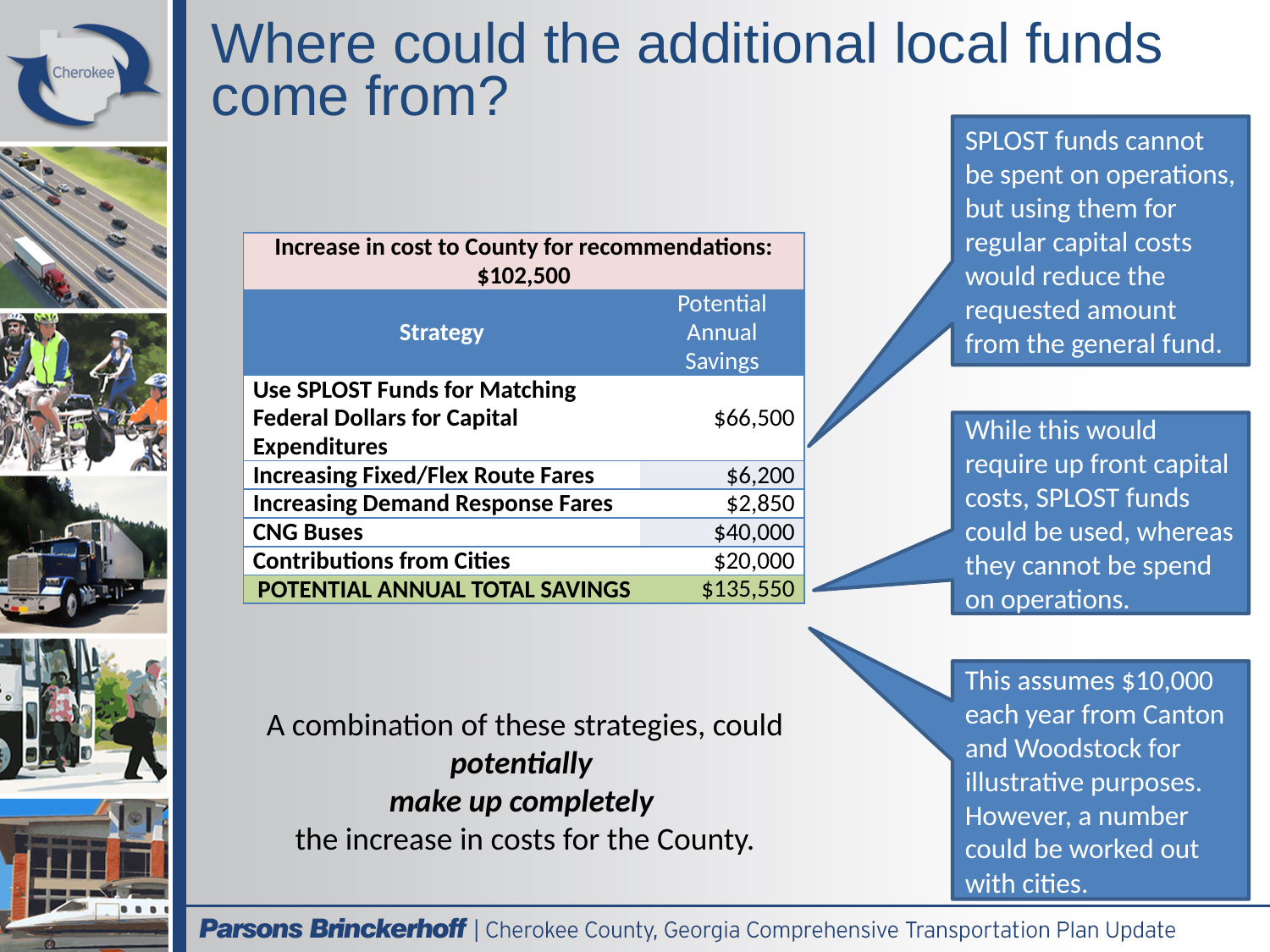

# Where could the additional local funds come from?
SPLOST funds cannot be spent on operations, but using them for regular capital costs would reduce the requested amount from the general fund.
| Increase in cost to County for recommendations: $102,500 |  |
| --- | --- |
| Strategy | Potential Annual Savings |
| Use SPLOST Funds for Matching Federal Dollars for Capital Expenditures | $66,500 |
| Increasing Fixed/Flex Route Fares | $6,200 |
| Increasing Demand Response Fares | $2,850 |
| CNG Buses | $40,000 |
| Contributions from Cities | $20,000 |
| POTENTIAL ANNUAL TOTAL SAVINGS | $135,550 |
While this would require up front capital costs, SPLOST funds could be used, whereas they cannot be spend on operations.
This assumes $10,000 each year from Canton and Woodstock for illustrative purposes. However, a number could be worked out with cities.
A combination of these strategies, could potentially
make up completely
the increase in costs for the County.